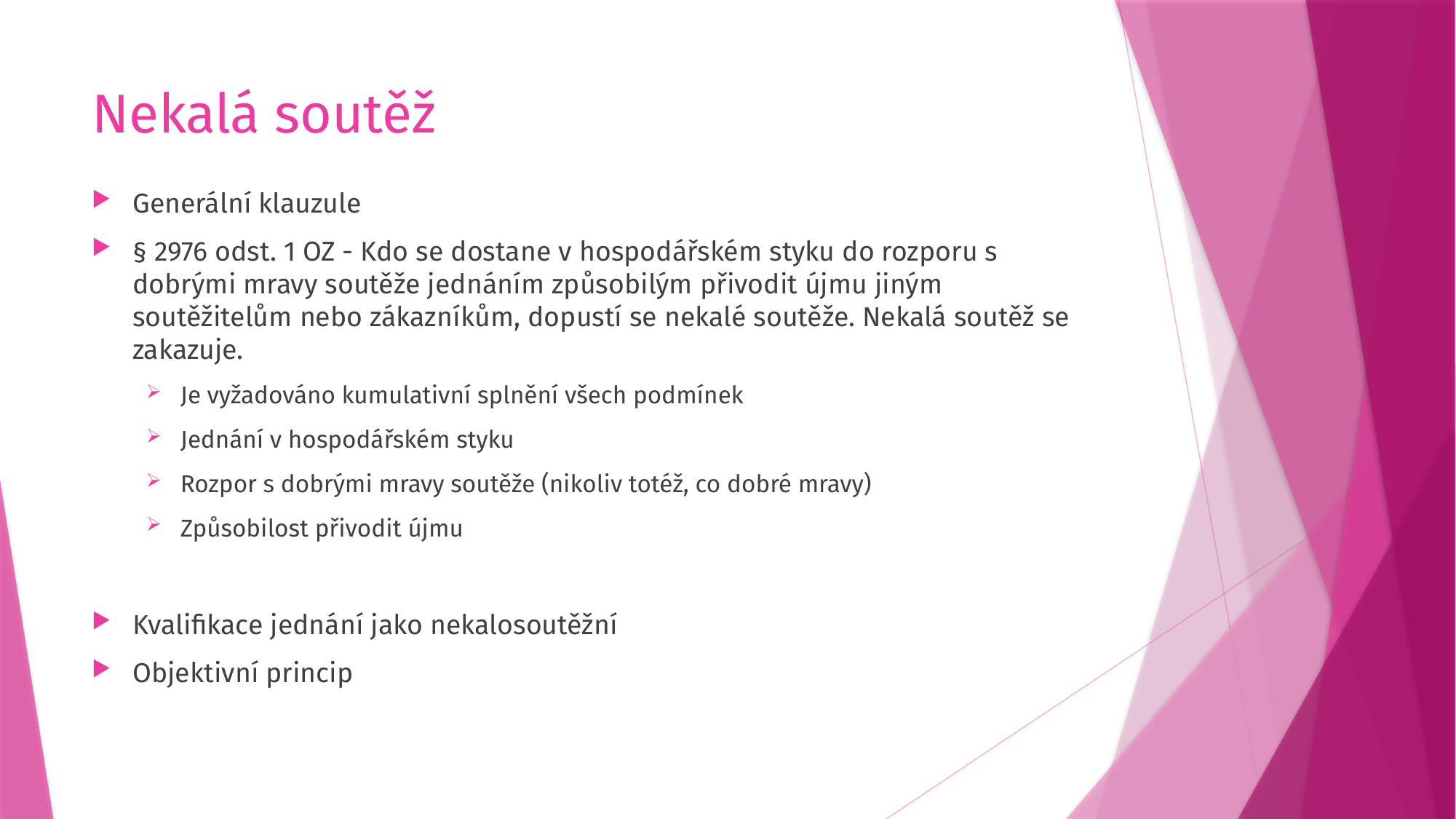

# Nekalá soutěž
Generální klauzule
§ 2976 odst. 1 OZ - Kdo se dostane v hospodářském styku do rozporu s dobrými mravy soutěže jednáním způsobilým přivodit újmu jiným soutěžitelům nebo zákazníkům, dopustí se nekalé soutěže. Nekalá soutěž se zakazuje.
Je vyžadováno kumulativní splnění všech podmínek
Jednání v hospodářském styku
Rozpor s dobrými mravy soutěže (nikoliv totéž, co dobré mravy)
Způsobilost přivodit újmu

Kvalifikace jednání jako nekalosoutěžní
Objektivní princip